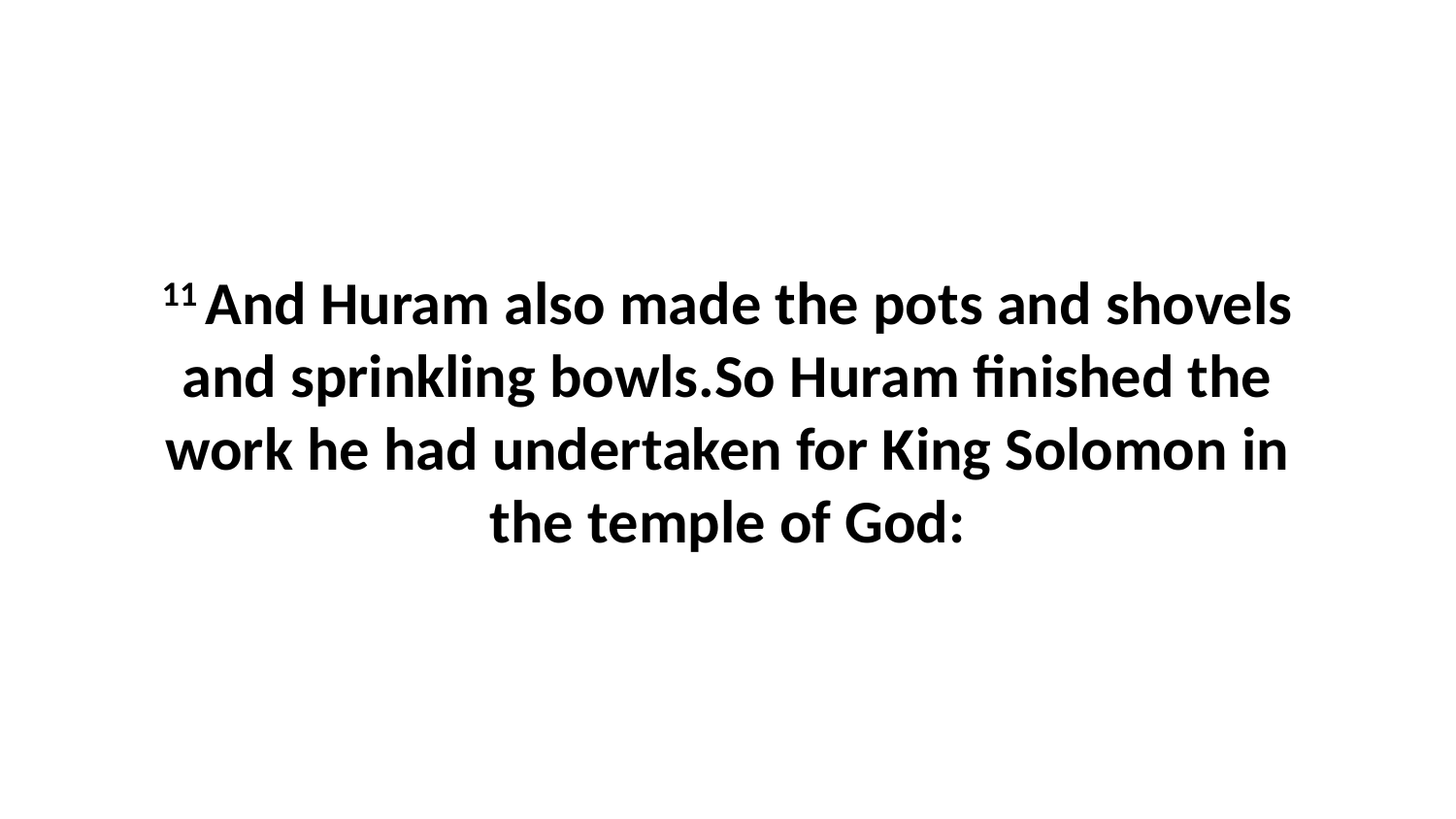

11 And Huram also made the pots and shovels and sprinkling bowls.So Huram finished the work he had undertaken for King Solomon in the temple of God: